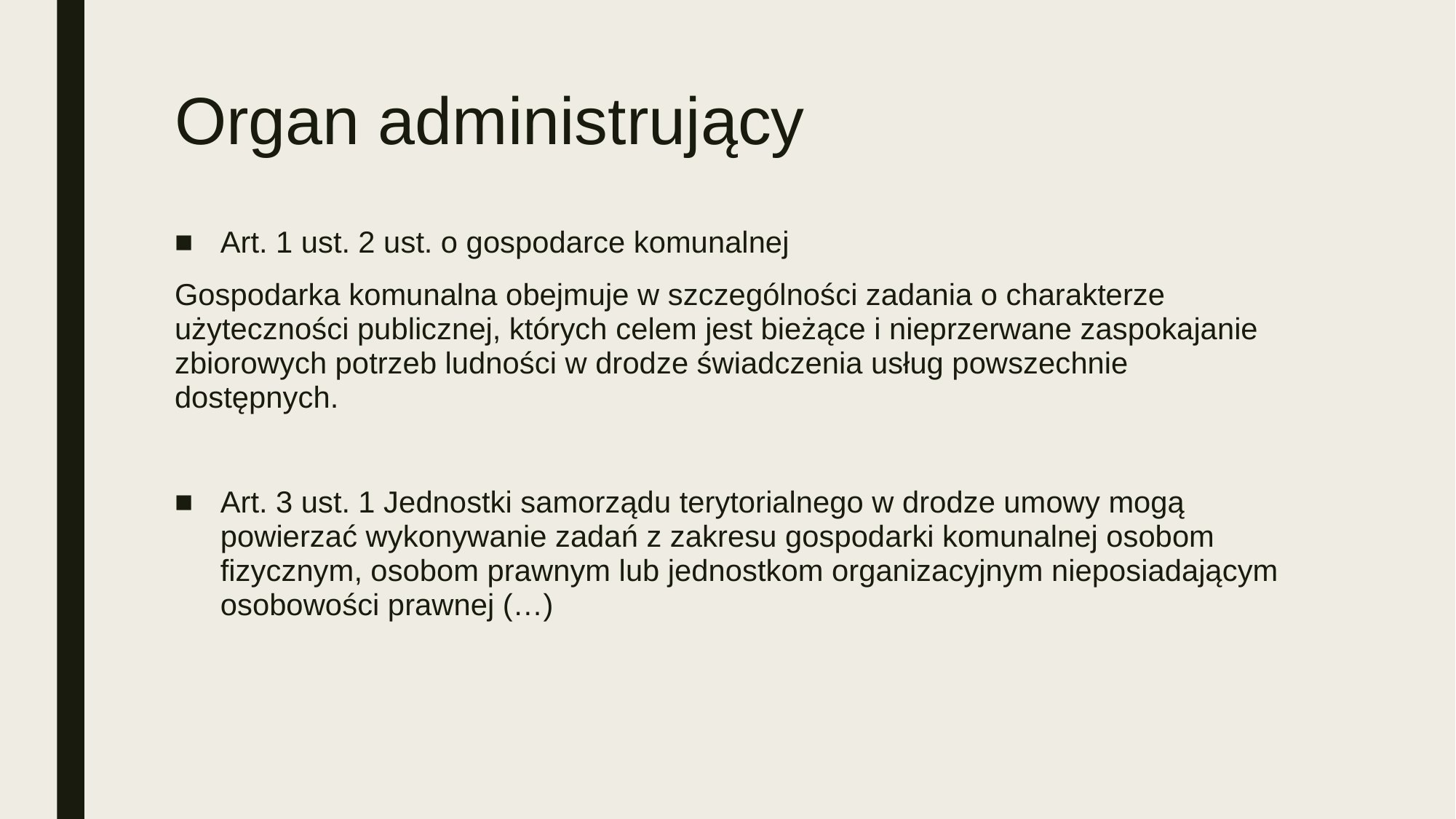

# Organ administrujący
Art. 1 ust. 2 ust. o gospodarce komunalnej
Gospodarka komunalna obejmuje w szczególności zadania o charakterze użyteczności publicznej, których celem jest bieżące i nieprzerwane zaspokajanie zbiorowych potrzeb ludności w drodze świadczenia usług powszechnie dostępnych.

Art. 3 ust. 1 Jednostki samorządu terytorialnego w drodze umowy mogą powierzać wykonywanie zadań z zakresu gospodarki komunalnej osobom fizycznym, osobom prawnym lub jednostkom organizacyjnym nieposiadającym osobowości prawnej (…)